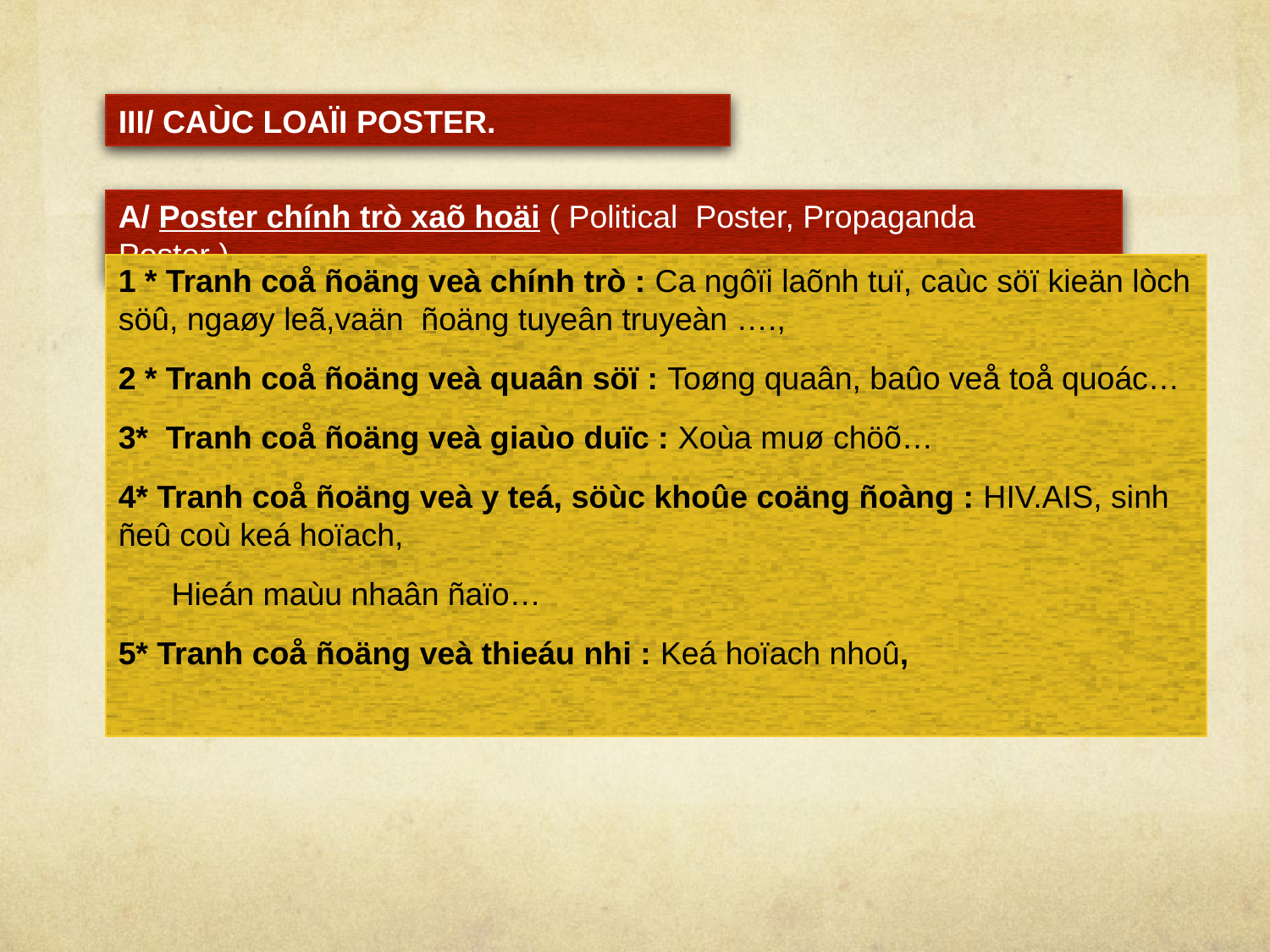

III/ CAÙC LOAÏI POSTER.
A/ Poster chính trò xaõ hoäi ( Political  Poster, Propaganda Poster ) .
1 * Tranh coå ñoäng veà chính trò : Ca ngôïi laõnh tuï, caùc söï kieän lòch söû, ngaøy leã,vaän  ñoäng tuyeân truyeàn ….,
2 * Tranh coå ñoäng veà quaân söï : Toøng quaân, baûo veå toå quoác…
3*  Tranh coå ñoäng veà giaùo duïc : Xoùa muø chöõ…
4* Tranh coå ñoäng veà y teá, söùc khoûe coäng ñoàng : HIV.AIS, sinh ñeû coù keá hoïach,
      Hieán maùu nhaân ñaïo…
5* Tranh coå ñoäng veà thieáu nhi : Keá hoïach nhoû,